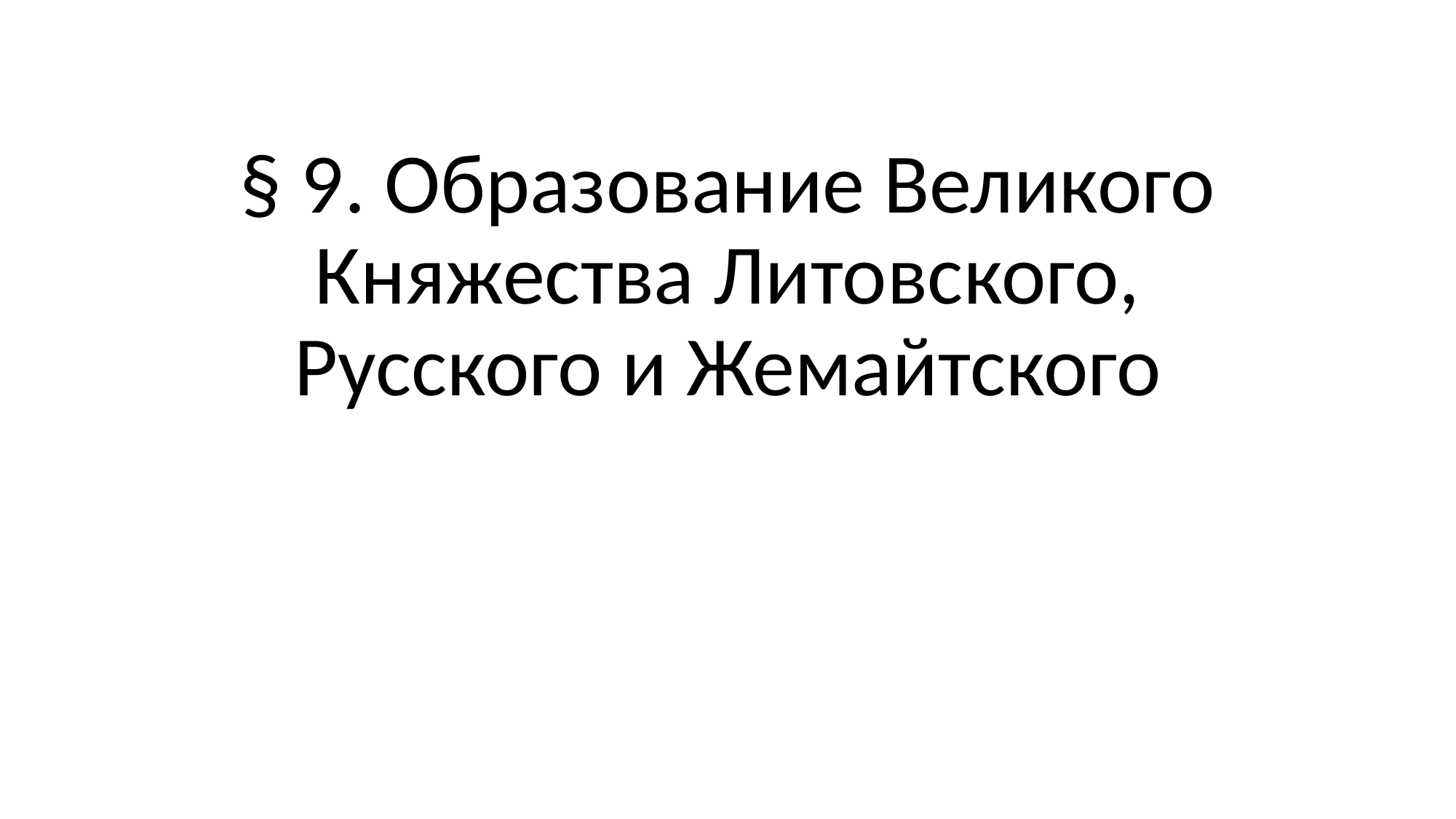

# § 9. Образование Великого Княжества Литовского, Русского и Жемайтского